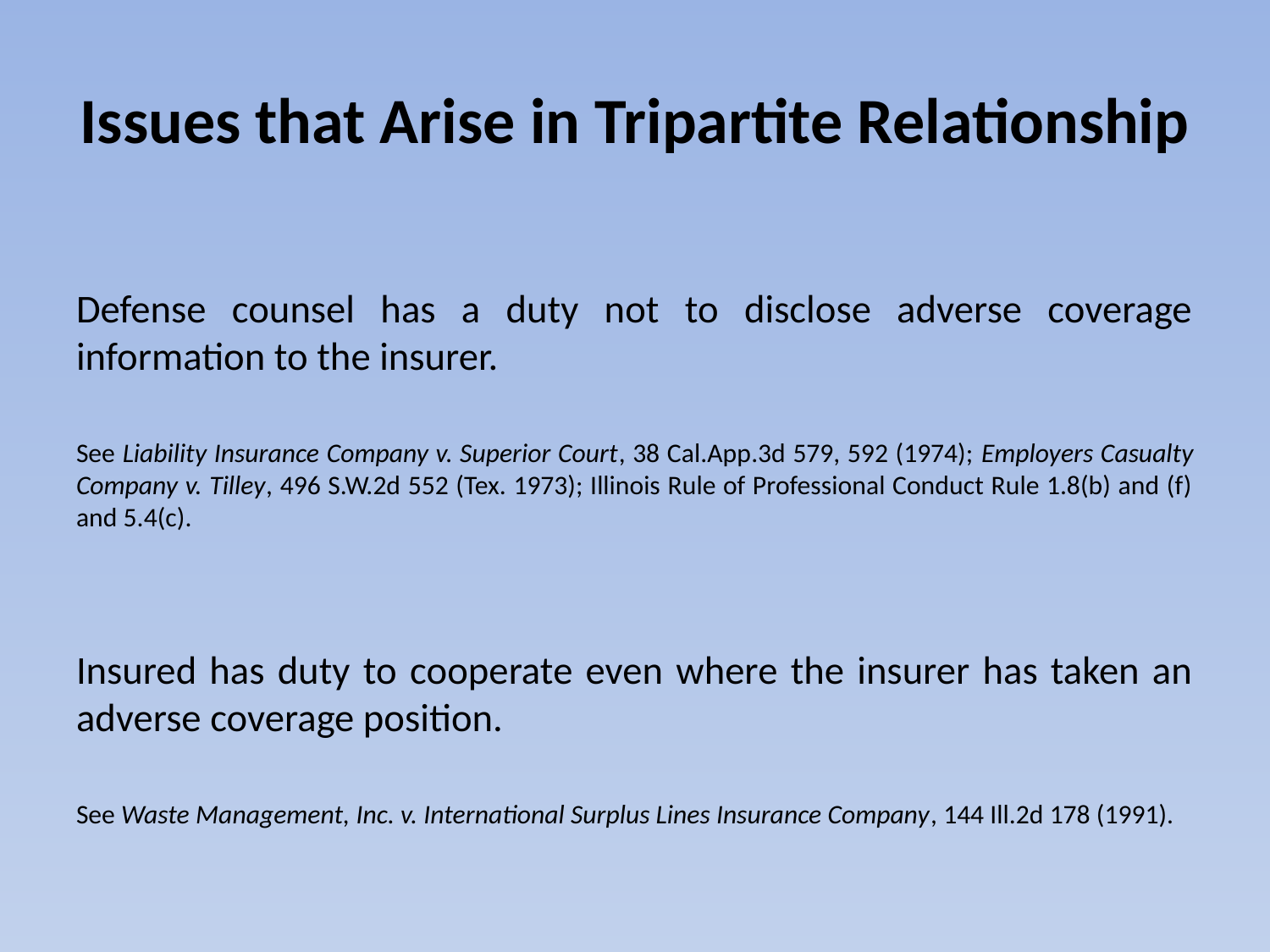

# Issues that Arise in Tripartite Relationship

Defense counsel has a duty not to disclose adverse coverage information to the insurer.

See Liability Insurance Company v. Superior Court, 38 Cal.App.3d 579, 592 (1974); Employers Casualty Company v. Tilley, 496 S.W.2d 552 (Tex. 1973); Illinois Rule of Professional Conduct Rule 1.8(b) and (f) and 5.4(c).

Insured has duty to cooperate even where the insurer has taken an adverse coverage position.

See Waste Management, Inc. v. International Surplus Lines Insurance Company, 144 Ill.2d 178 (1991).